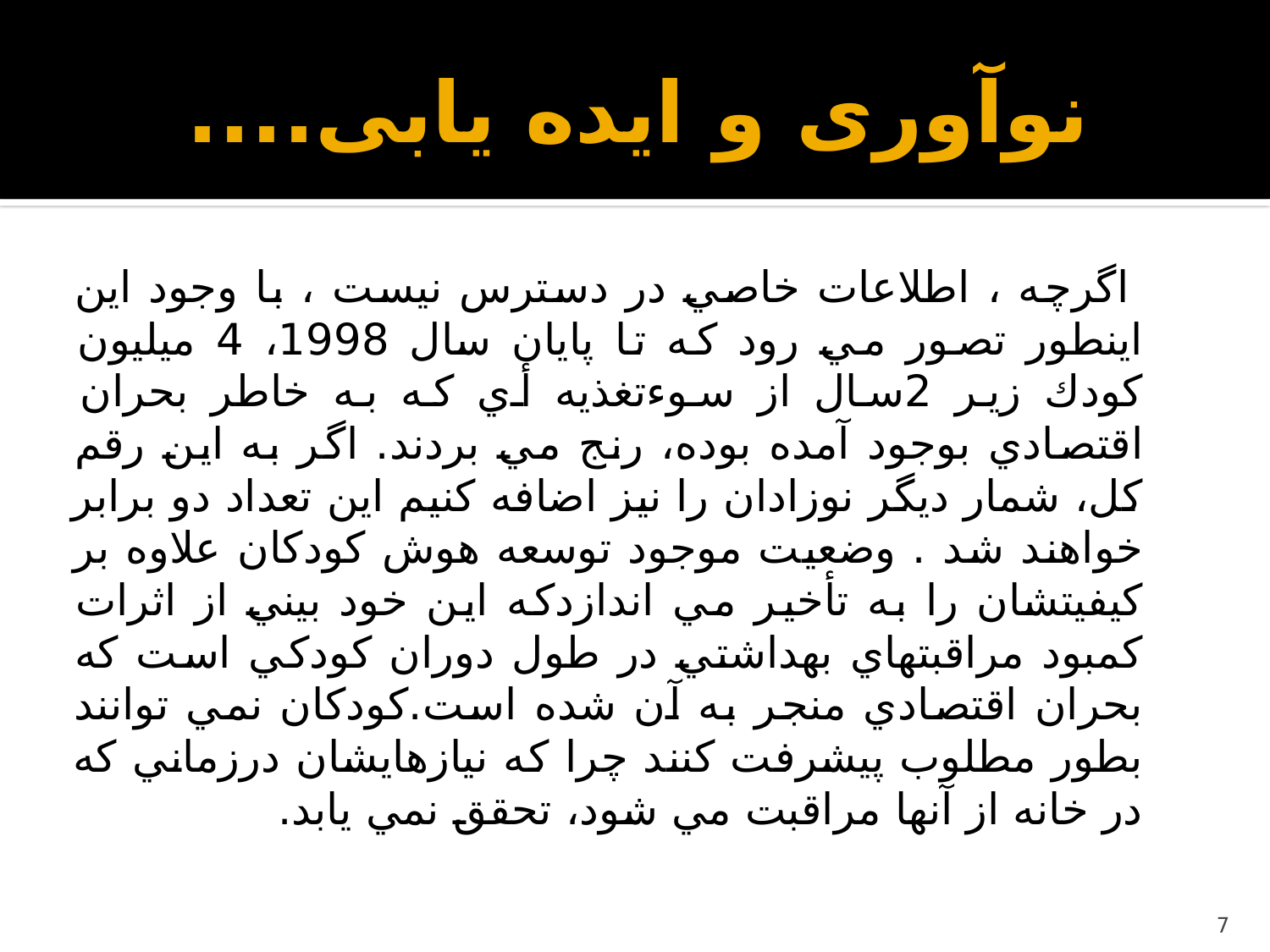

# نوآوری و ایده یابی....
   اگرچه ، اطلاعات خاصي در دسترس نيست ، با وجود اين اينطور تصور مي رود كه تا پايان سال 1998، 4 ميليون كودك زير 2سال از سوءتغذيه أي كه به خاطر بحران اقتصادي بوجود آمده بوده، رنج مي بردند. اگر به اين رقم كل، شمار ديگر نوزادان را نيز اضافه كنيم اين تعداد دو برابر خواهند شد . وضعيت موجود توسعه هوش كودكان علاوه بر كيفيتشان را به تأخير مي اندازدكه اين خود بيني از اثرات كمبود مراقبتهاي بهداشتي در طول دوران كودكي است كه بحران اقتصادي منجر به آن شده است.كودكان نمي توانند بطور مطلوب پيشرفت كنند چرا كه نيازهايشان درزماني كه در خانه از آنها مراقبت مي شود، تحقق نمي يابد.
7